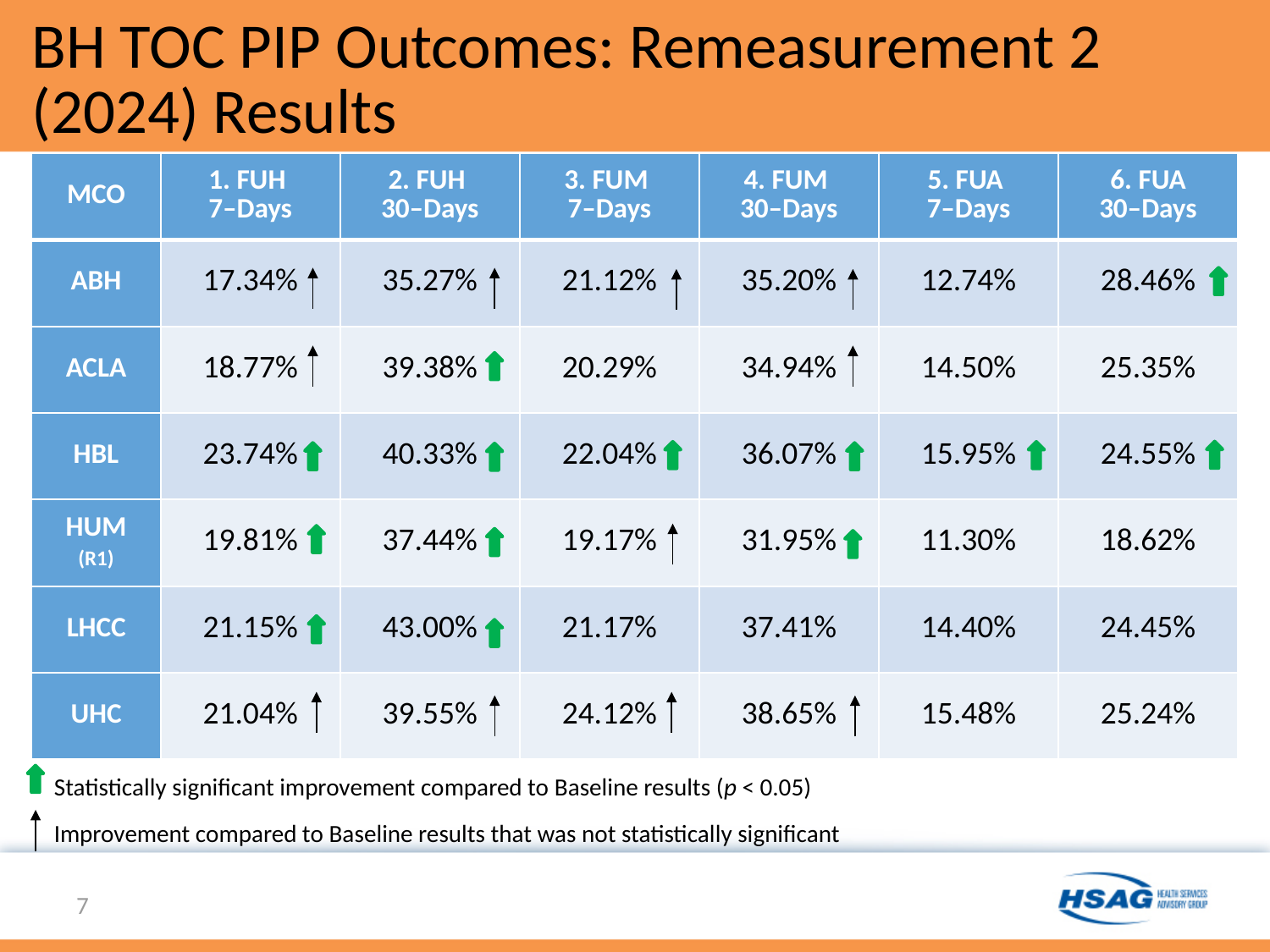

# BH TOC PIP Outcomes: Remeasurement 2 (2024) Results
| MCO | 1. FUH 7–Days | 2. FUH 30–Days | 3. FUM 7–Days | 4. FUM 30–Days | 5. FUA 7–Days | 6. FUA 30–Days |
| --- | --- | --- | --- | --- | --- | --- |
| ABH | 17.34% | 35.27% | 21.12% | 35.20% | 12.74% | 28.46% |
| ACLA | 18.77% | 39.38% | 20.29% | 34.94% | 14.50% | 25.35% |
| HBL | 23.74% | 40.33% | 22.04% | 36.07% | 15.95% | 24.55% |
| HUM (R1) | 19.81% | 37.44% | 19.17% | 31.95% | 11.30% | 18.62% |
| LHCC | 21.15% | 43.00% | 21.17% | 37.41% | 14.40% | 24.45% |
| UHC | 21.04% | 39.55% | 24.12% | 38.65% | 15.48% | 25.24% |

Statistically significant improvement compared to Baseline results (p < 0.05)

Improvement compared to Baseline results that was not statistically significant

7